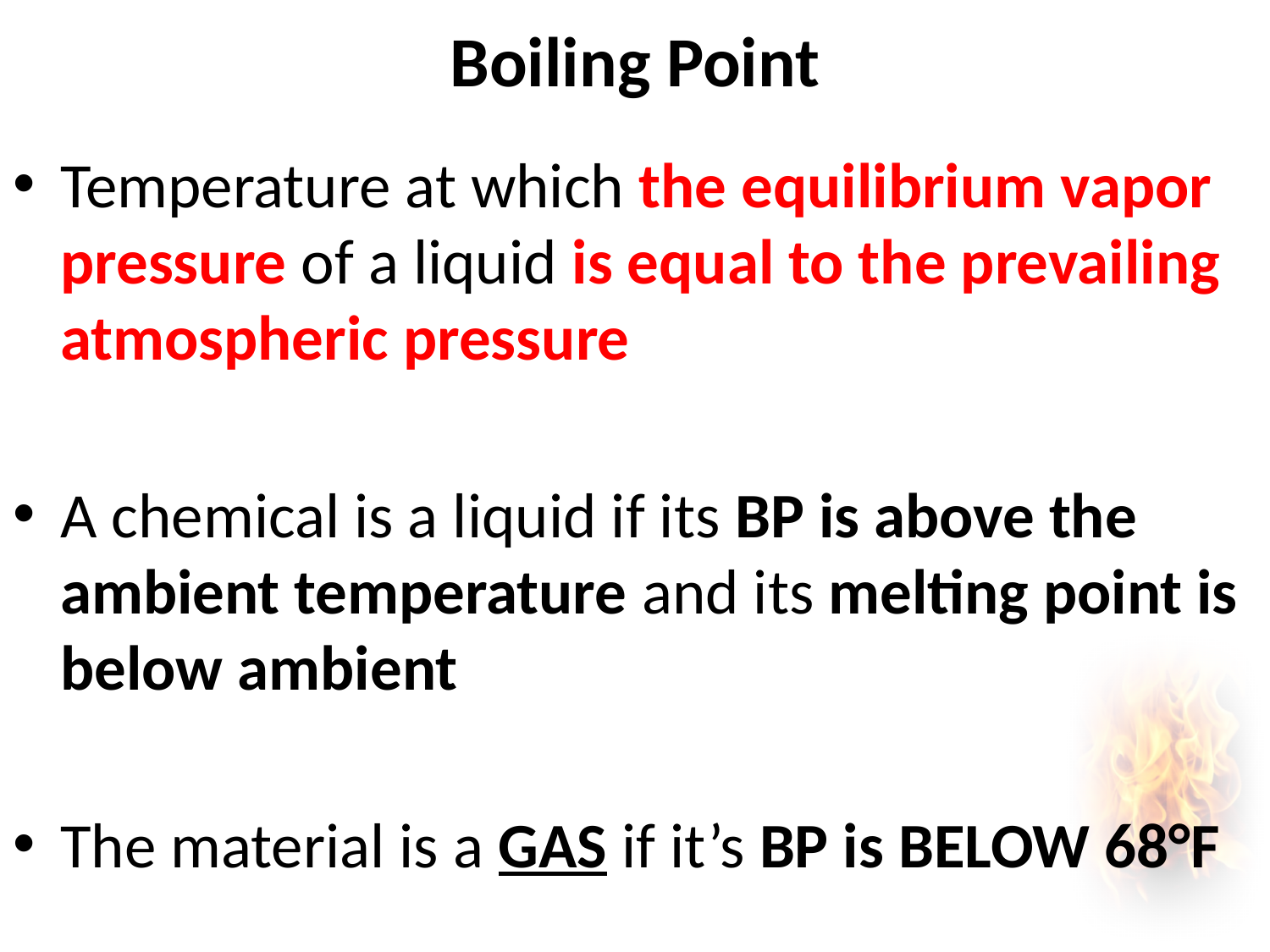

# Boiling Point
Temperature at which the equilibrium vapor pressure of a liquid is equal to the prevailing atmospheric pressure

A chemical is a liquid if its BP is above the ambient temperature and its melting point is below ambient

The material is a GAS if it’s BP is BELOW 68°F